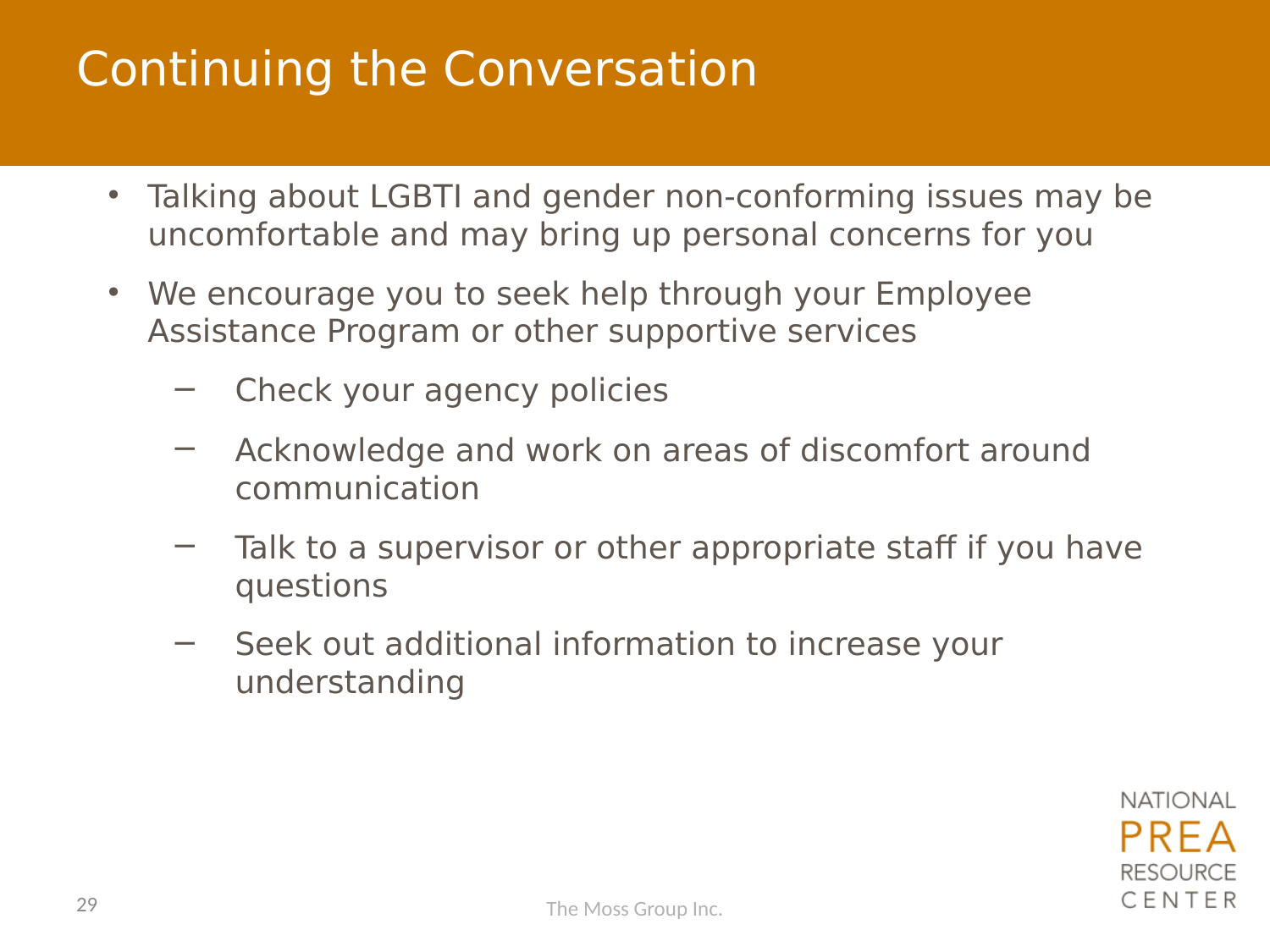

# Continuing the Conversation
Talking about LGBTI and gender non-conforming issues may be uncomfortable and may bring up personal concerns for you
We encourage you to seek help through your Employee Assistance Program or other supportive services
Check your agency policies
Acknowledge and work on areas of discomfort around communication
Talk to a supervisor or other appropriate staff if you have questions
Seek out additional information to increase your understanding

29
The Moss Group Inc.